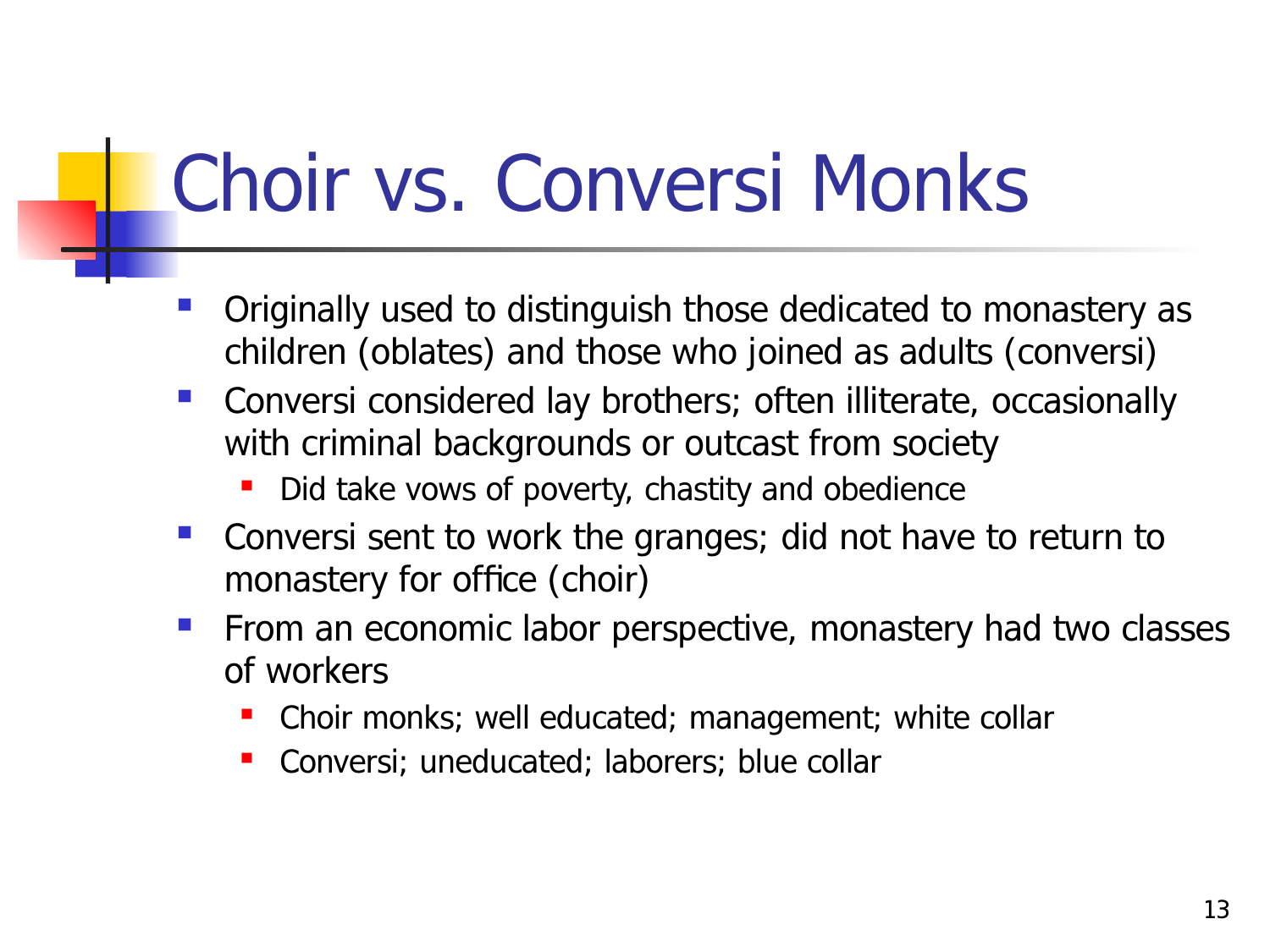

# Choir vs. Conversi Monks
Originally used to distinguish those dedicated to monastery as children (oblates) and those who joined as adults (conversi)
Conversi considered lay brothers; often illiterate, occasionally with criminal backgrounds or outcast from society
Did take vows of poverty, chastity and obedience
Conversi sent to work the granges; did not have to return to monastery for office (choir)
From an economic labor perspective, monastery had two classes of workers
Choir monks; well educated; management; white collar
Conversi; uneducated; laborers; blue collar
13